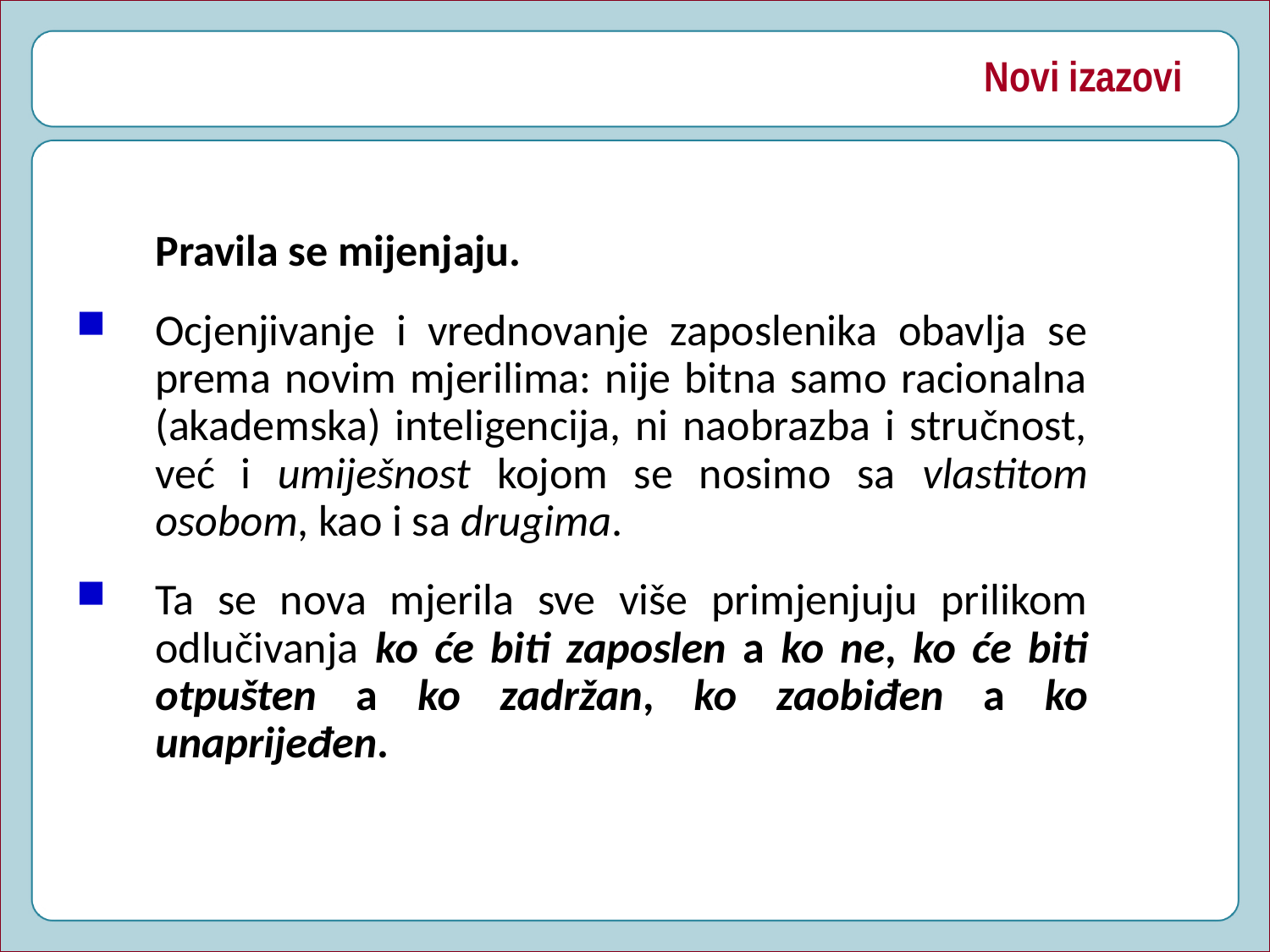

# Novi izazovi
	Pravila se mijenjaju.
Ocjenjivanje i vrednovanje zaposlenika obavlja se prema novim mjerilima: nije bitna samo racionalna (akademska) inteligencija, ni naobrazba i stručnost, već i umiješnost kojom se nosimo sa vlastitom osobom, kao i sa drugima.
Ta se nova mjerila sve više primjenjuju prilikom odlučivanja ko će biti zaposlen a ko ne, ko će biti otpušten a ko zadržan, ko zaobiđen a ko unaprijeđen.